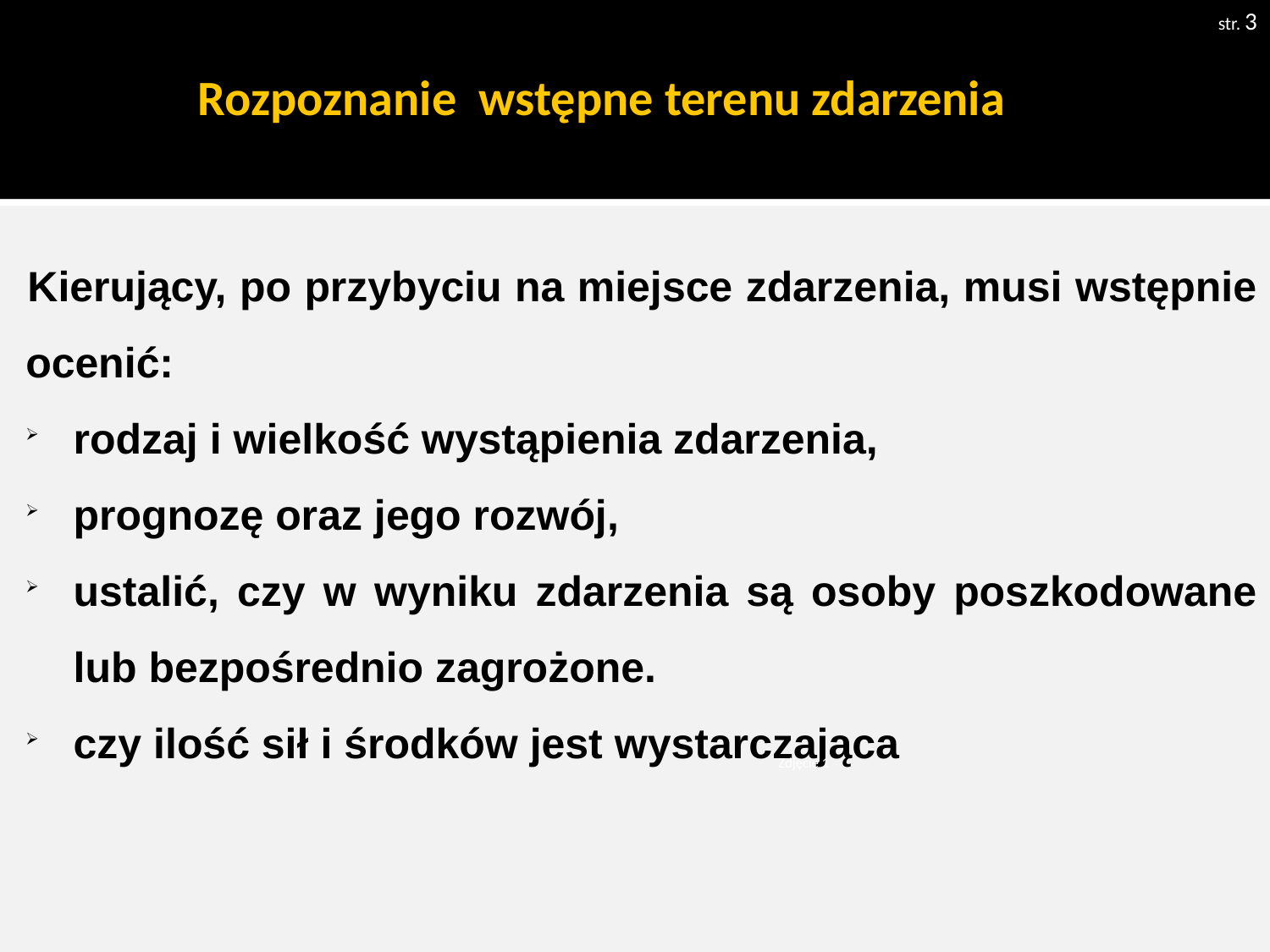

str. 3
# Rozpoznanie  wstępne terenu zdarzenia
Kierujący, po przybyciu na miejsce zdarzenia, musi wstępnie ocenić:
rodzaj i wielkość wystąpienia zdarzenia,
prognozę oraz jego rozwój,
ustalić, czy w wyniku zdarzenia są osoby poszkodowane lub bezpośrednio zagrożone.
czy ilość sił i środków jest wystarczająca
Zdjęcie 1